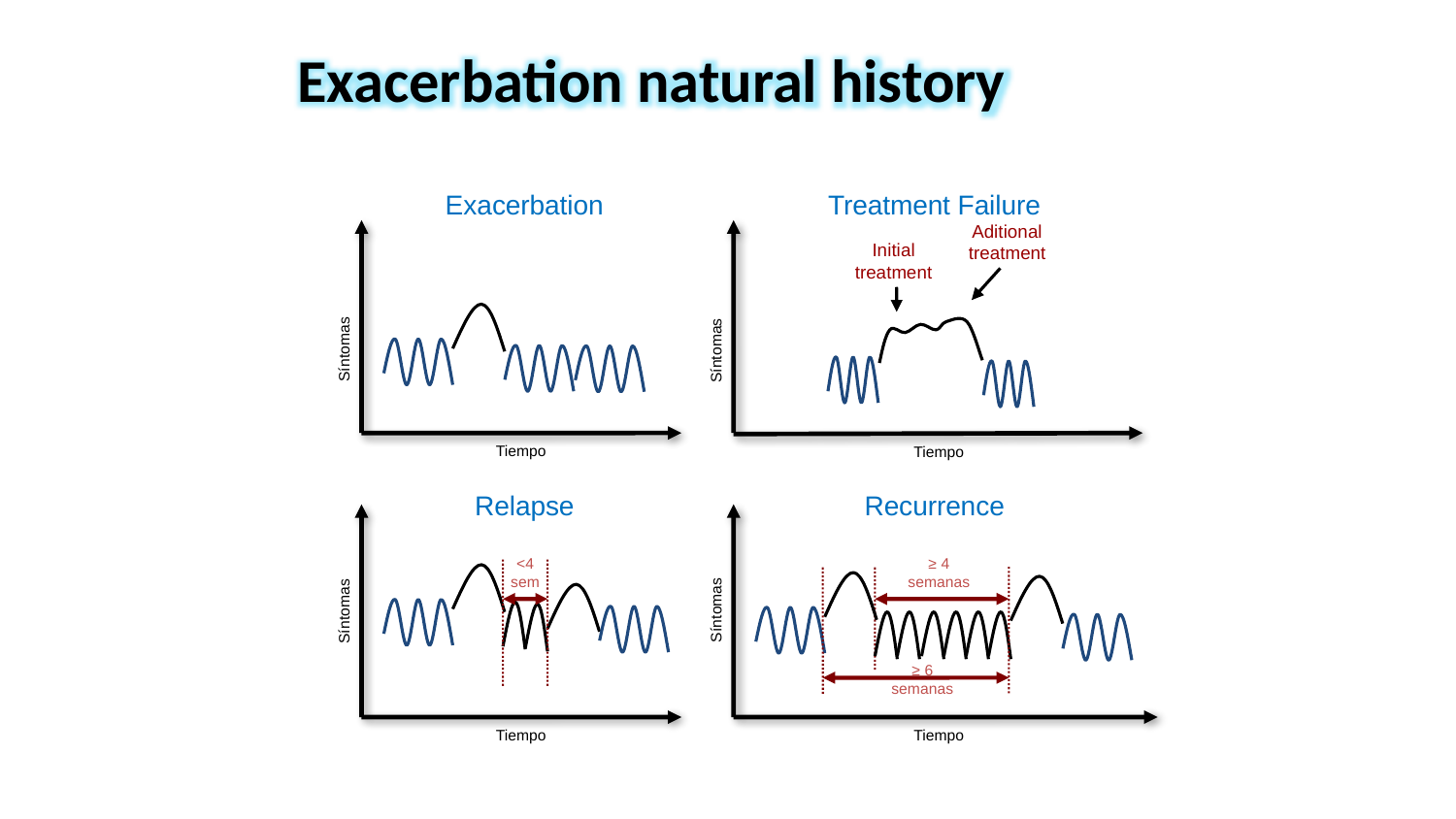

Exacerbation natural history
Exacerbation
Treatment Failure
Aditional treatment
Initial treatment

Síntomas
Síntomas

Tiempo
Tiempo
Relapse
Recurrence

<4 sem
≥ 4 semanas

Síntomas
Síntomas

≥ 6 semanas

Tiempo
Tiempo